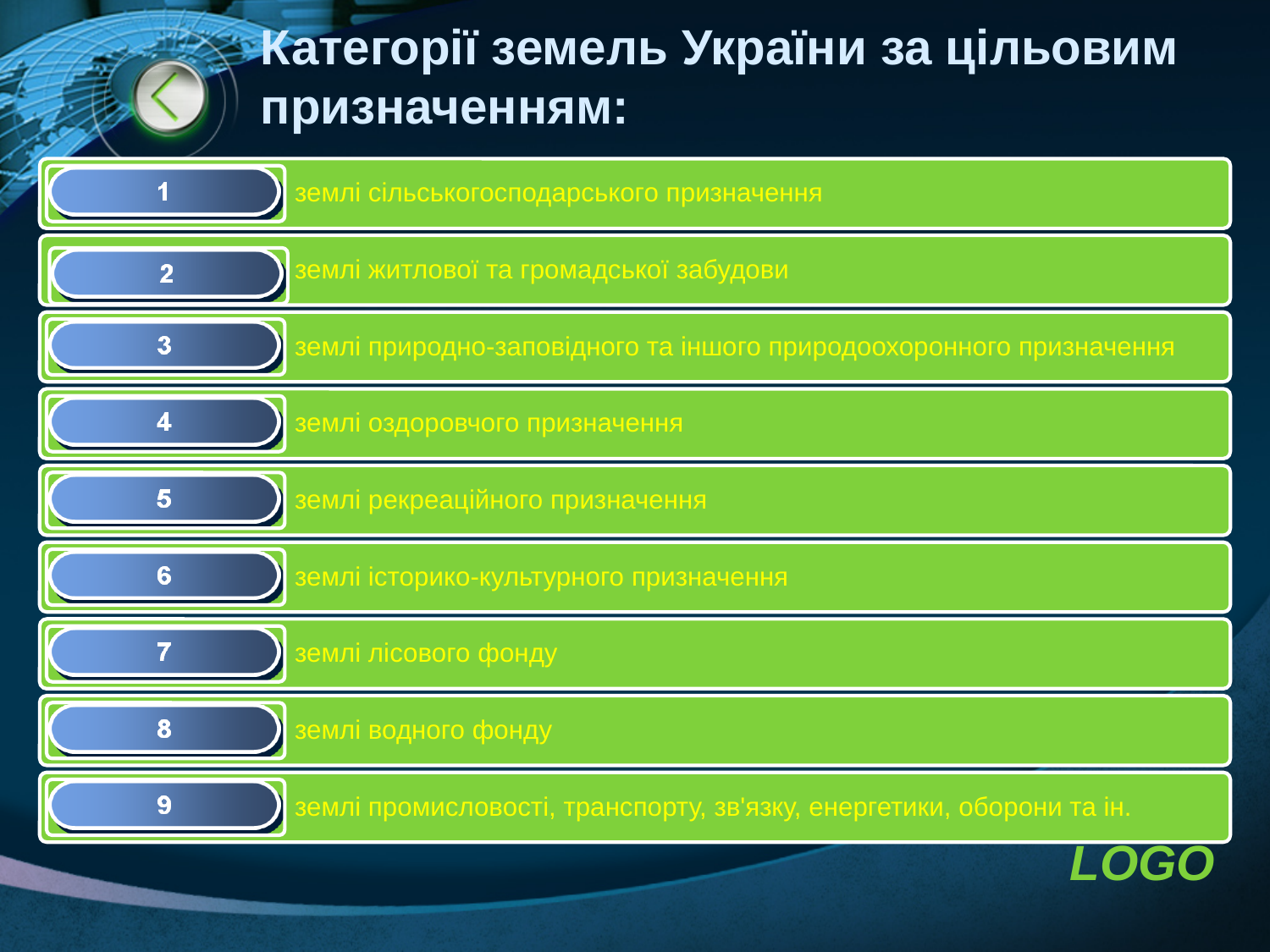

# Категорії земель України за цільовим призначенням:
землі сільськогосподарського призначення
землі житлової та громадської забудови
землі природно-заповідного та іншого природоохоронного призначення
землі оздоровчого призначення
землі рекреаційного призначення
землі історико-культурного призначення
землі лісового фонду
землі водного фонду
землі промисловості, транспорту, зв'язку, енергетики, оборони та ін.